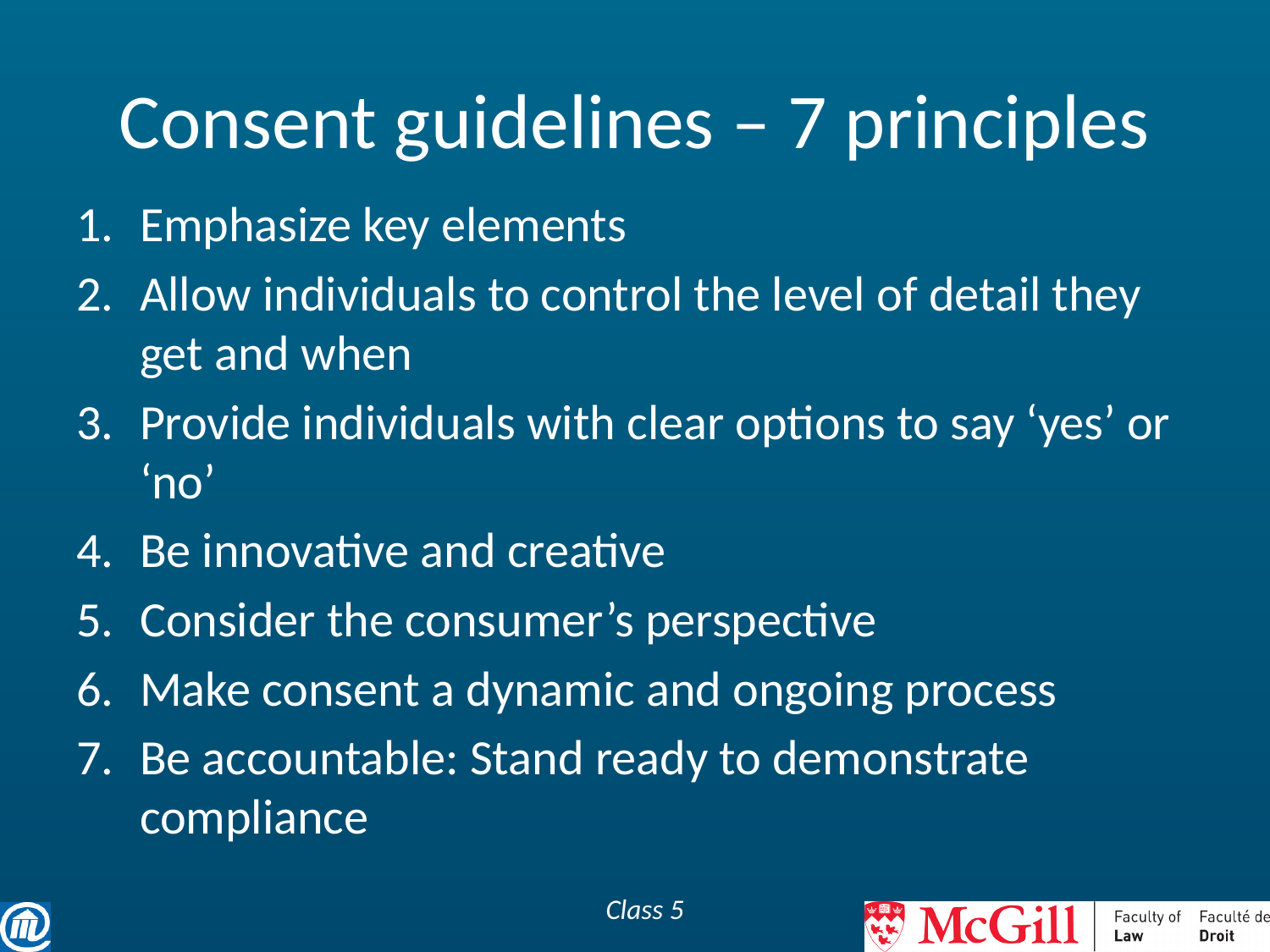

# Consent guidelines – 7 principles
Emphasize key elements
Allow individuals to control the level of detail they get and when
Provide individuals with clear options to say ‘yes’ or ‘no’
Be innovative and creative
Consider the consumer’s perspective
Make consent a dynamic and ongoing process
Be accountable: Stand ready to demonstrate compliance
Class 5